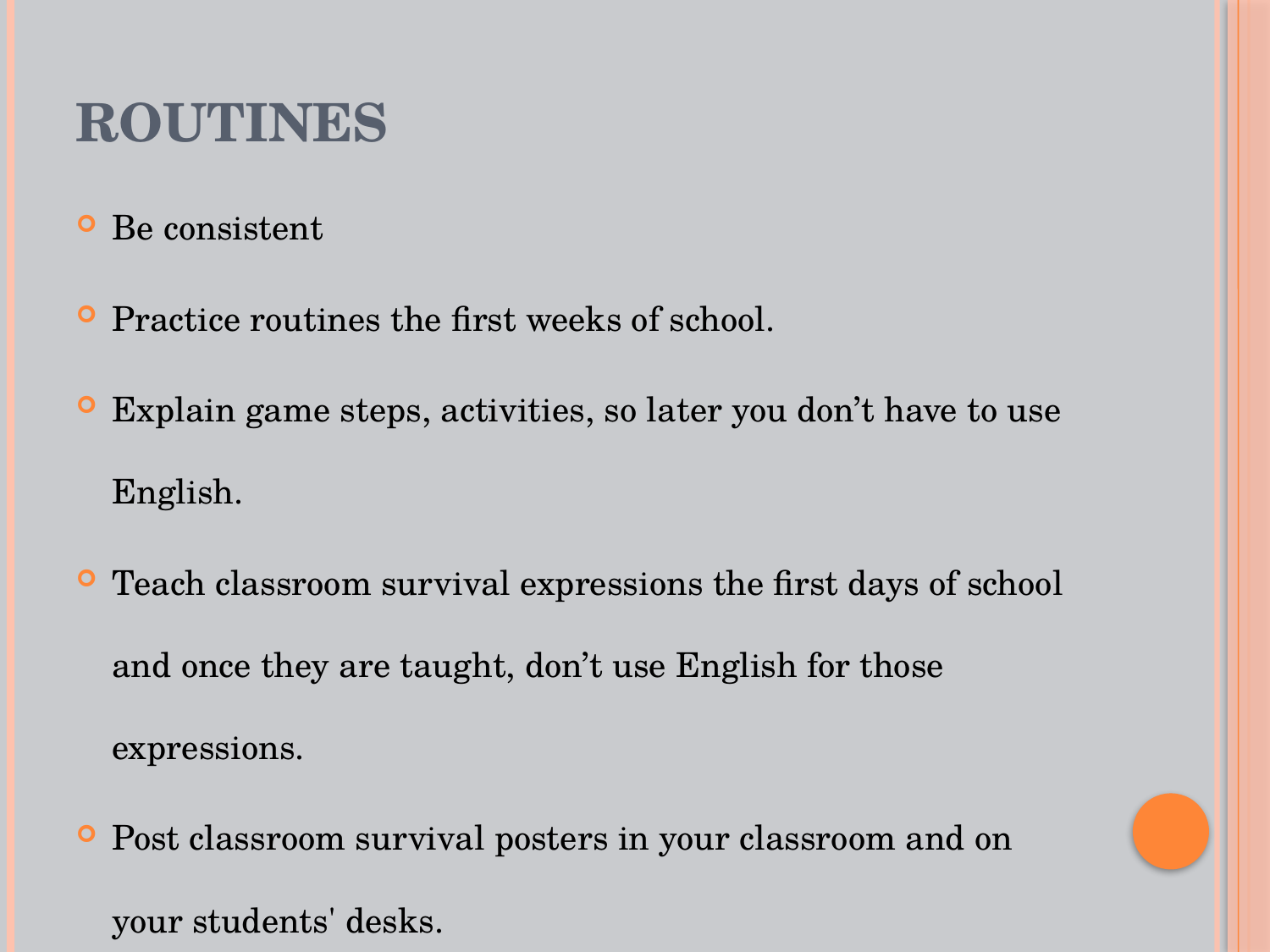

# Routines
Be consistent
Practice routines the first weeks of school.
Explain game steps, activities, so later you don’t have to use English.
Teach classroom survival expressions the first days of school and once they are taught, don’t use English for those expressions.
Post classroom survival posters in your classroom and on your students' desks.